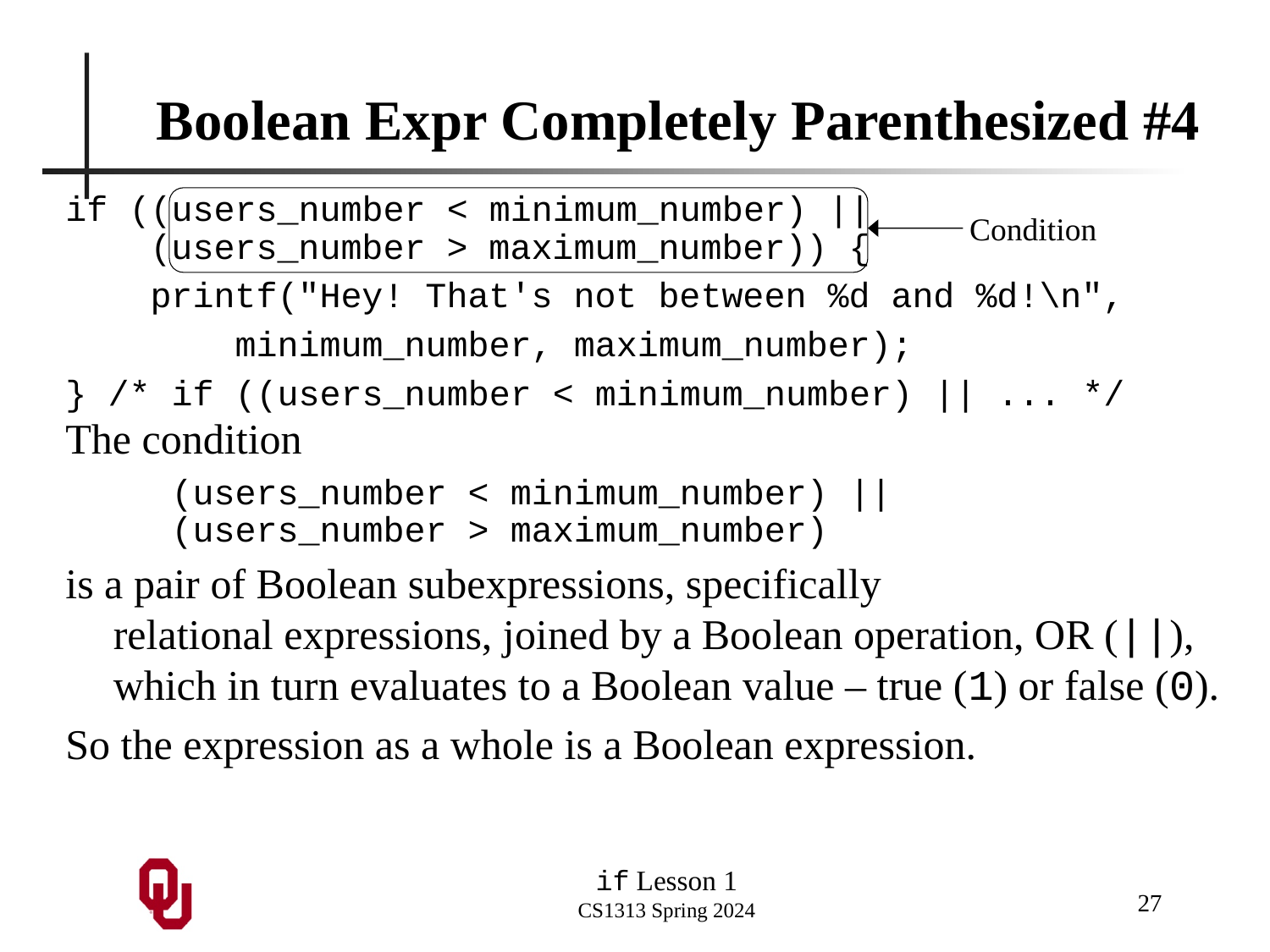

# Boolean Expr Completely Parenthesized #4
if ((users_number < minimum_number) ||
    (users_number > maximum_number)) {
    printf("Hey! That's not between %d and %d!\n",
        minimum_number, maximum_number);
} /* if ((users_number < minimum_number) || ... */
The condition
     (users_number < minimum_number) ||
     (users_number > maximum_number)
is a pair of Boolean subexpressions, specifically                  relational expressions, joined by a Boolean operation, OR (||), which in turn evaluates to a Boolean value – true (1) or false (0).
So the expression as a whole is a Boolean expression.

Condition

27
if Lesson 1
CS1313 Spring 2024